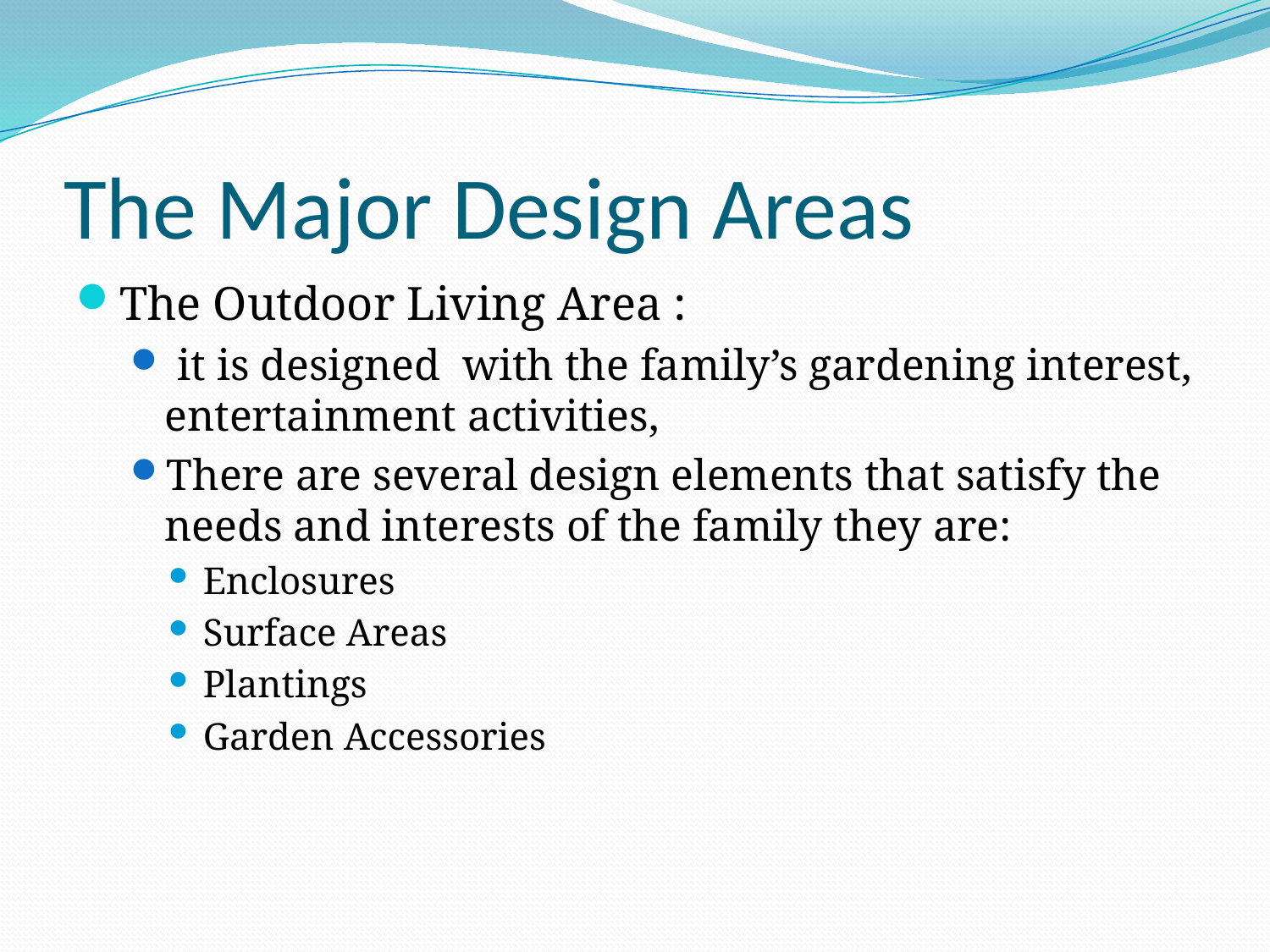

# The Major Design Areas
The Outdoor Living Area :
 it is designed  with the family’s gardening interest, entertainment activities,
There are several design elements that satisfy the needs and interests of the family they are:
Enclosures
Surface Areas
Plantings
Garden Accessories